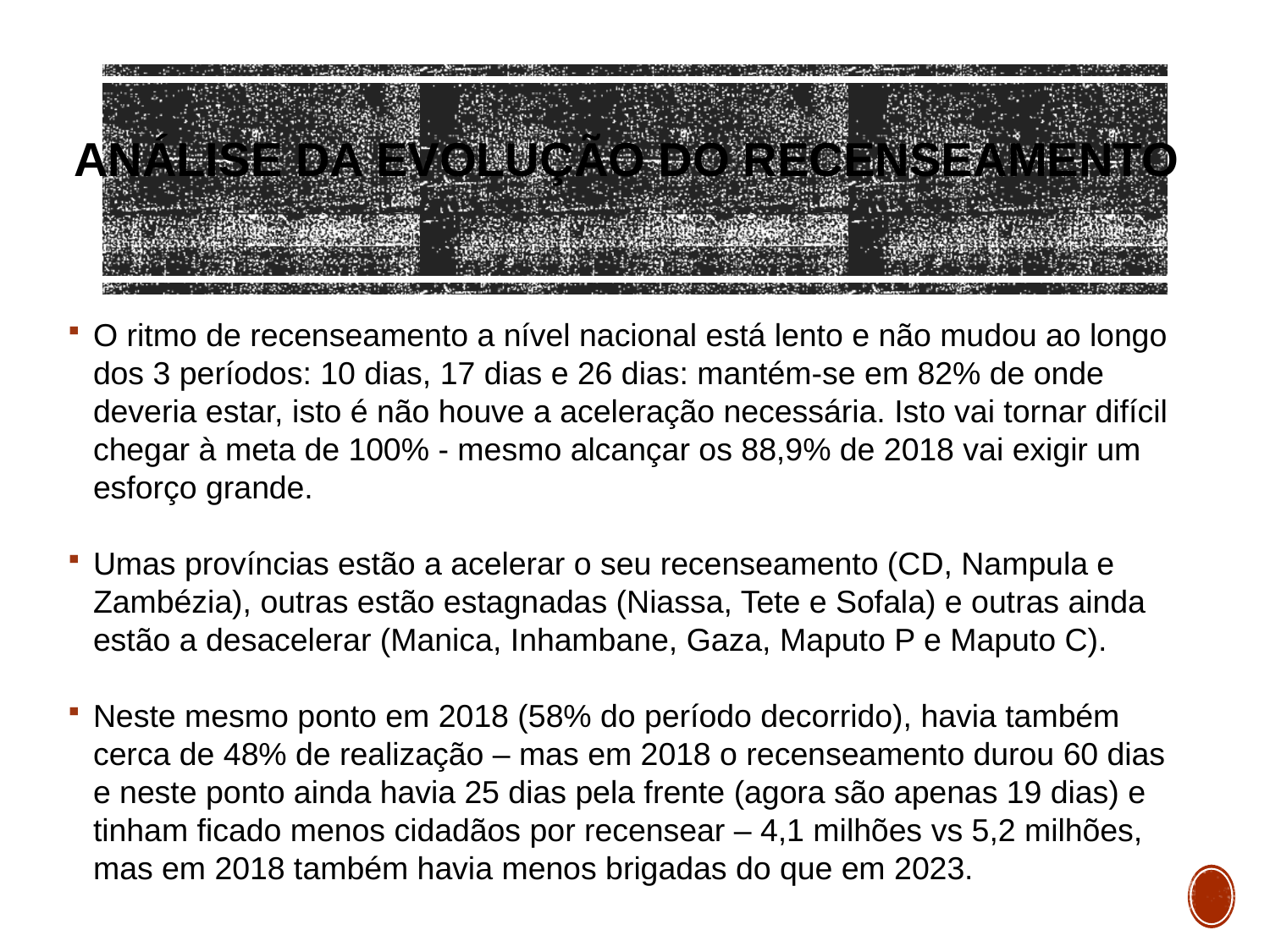

# Análise da evolução do recenseamento

O ritmo de recenseamento a nível nacional está lento e não mudou ao longo dos 3 períodos: 10 dias, 17 dias e 26 dias: mantém-se em 82% de onde deveria estar, isto é não houve a aceleração necessária. Isto vai tornar difícil chegar à meta de 100% - mesmo alcançar os 88,9% de 2018 vai exigir um esforço grande.

Umas províncias estão a acelerar o seu recenseamento (CD, Nampula e Zambézia), outras estão estagnadas (Niassa, Tete e Sofala) e outras ainda estão a desacelerar (Manica, Inhambane, Gaza, Maputo P e Maputo C).

Neste mesmo ponto em 2018 (58% do período decorrido), havia também cerca de 48% de realização – mas em 2018 o recenseamento durou 60 dias e neste ponto ainda havia 25 dias pela frente (agora são apenas 19 dias) e tinham ficado menos cidadãos por recensear – 4,1 milhões vs 5,2 milhões, mas em 2018 também havia menos brigadas do que em 2023.